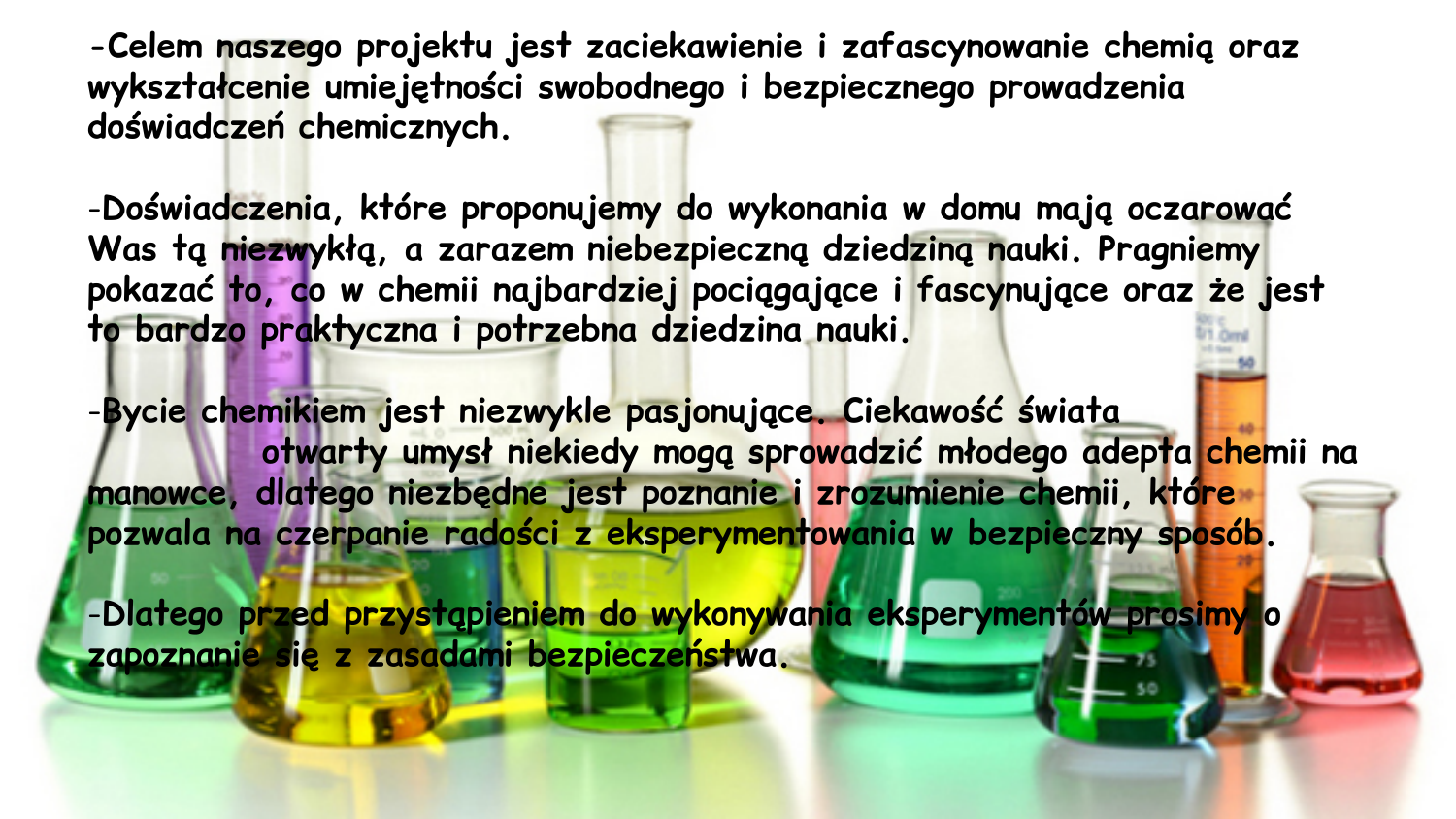

# -Celem naszego projektu jest zaciekawienie i zafascynowanie chemią oraz wykształcenie umiejętności swobodnego i bezpiecznego prowadzenia doświadczeń chemicznych. -Doświadczenia, które proponujemy do wykonania w domu mają oczarować Was tą niezwykłą, a zarazem niebezpieczną dziedziną nauki. Pragniemy pokazać to, co w chemii najbardziej pociągające i fascynujące oraz że jest to bardzo praktyczna i potrzebna dziedzina nauki. -Bycie chemikiem jest niezwykle pasjonujące. Ciekawość świata                             otwarty umysł niekiedy mogą sprowadzić młodego adepta chemii na manowce, dlatego niezbędne jest poznanie i zrozumienie chemii, które pozwala na czerpanie radości z eksperymentowania w bezpieczny sposób. -Dlatego przed przystąpieniem do wykonywania eksperymentów prosimy o zapoznanie się z zasadami bezpieczeństwa.